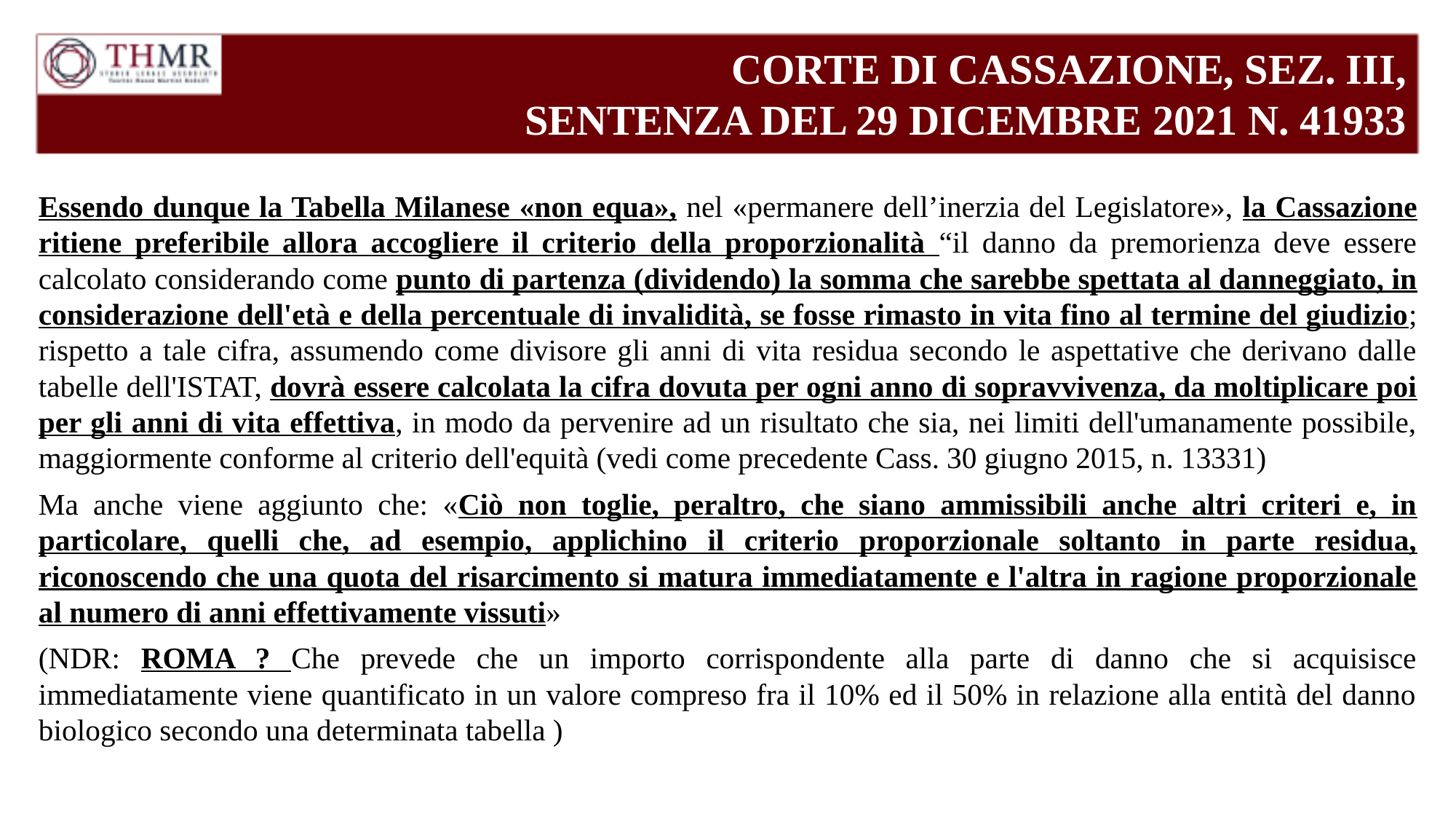

CORTE DI CASSAZIONE, SEZ. III,
SENTENZA DEL 29 DICEMBRE 2021 N. 41933
Essendo dunque la Tabella Milanese «non equa», nel «permanere dell’inerzia del Legislatore», la Cassazione ritiene preferibile allora accogliere il criterio della proporzionalità “il danno da premorienza deve essere calcolato considerando come punto di partenza (dividendo) la somma che sarebbe spettata al danneggiato, in considerazione dell'età e della percentuale di invalidità, se fosse rimasto in vita fino al termine del giudizio; rispetto a tale cifra, assumendo come divisore gli anni di vita residua secondo le aspettative che derivano dalle tabelle dell'ISTAT, dovrà essere calcolata la cifra dovuta per ogni anno di sopravvivenza, da moltiplicare poi per gli anni di vita effettiva, in modo da pervenire ad un risultato che sia, nei limiti dell'umanamente possibile, maggiormente conforme al criterio dell'equità (vedi come precedente Cass. 30 giugno 2015, n. 13331)
Ma anche viene aggiunto che: «Ciò non toglie, peraltro, che siano ammissibili anche altri criteri e, in particolare, quelli che, ad esempio, applichino il criterio proporzionale soltanto in parte residua, riconoscendo che una quota del risarcimento si matura immediatamente e l'altra in ragione proporzionale al numero di anni effettivamente vissuti»
(NDR: ROMA ? Che prevede che un importo corrispondente alla parte di danno che si acquisisce immediatamente viene quantificato in un valore compreso fra il 10% ed il 50% in relazione alla entità del danno biologico secondo una determinata tabella )